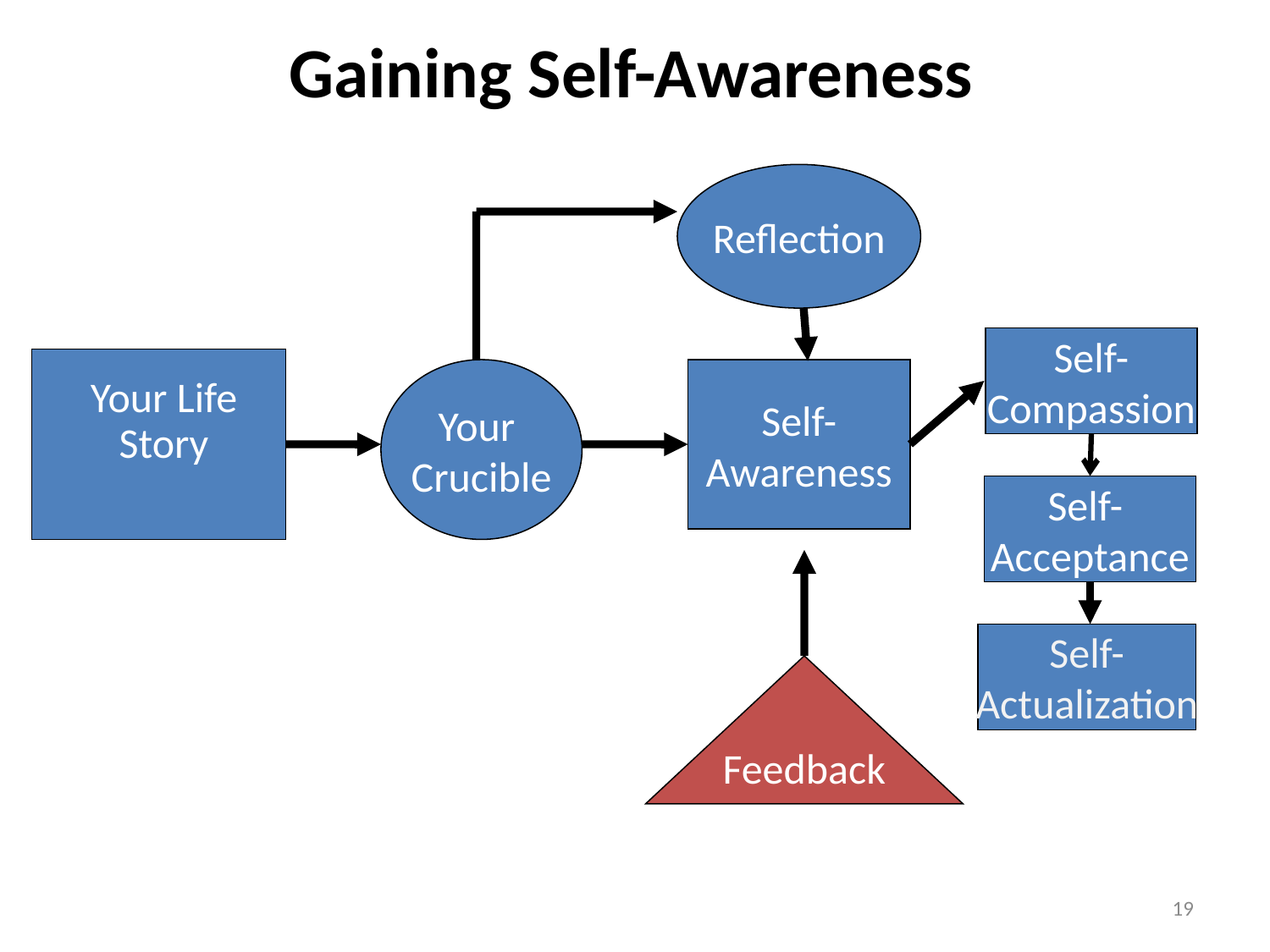

Gaining Self-Awareness

Reflection

Self-
Compassion

Your
Crucible
Self-
Awareness
Your Life Story

Self-
Acceptance

Self-
Actualization
Feedback

19